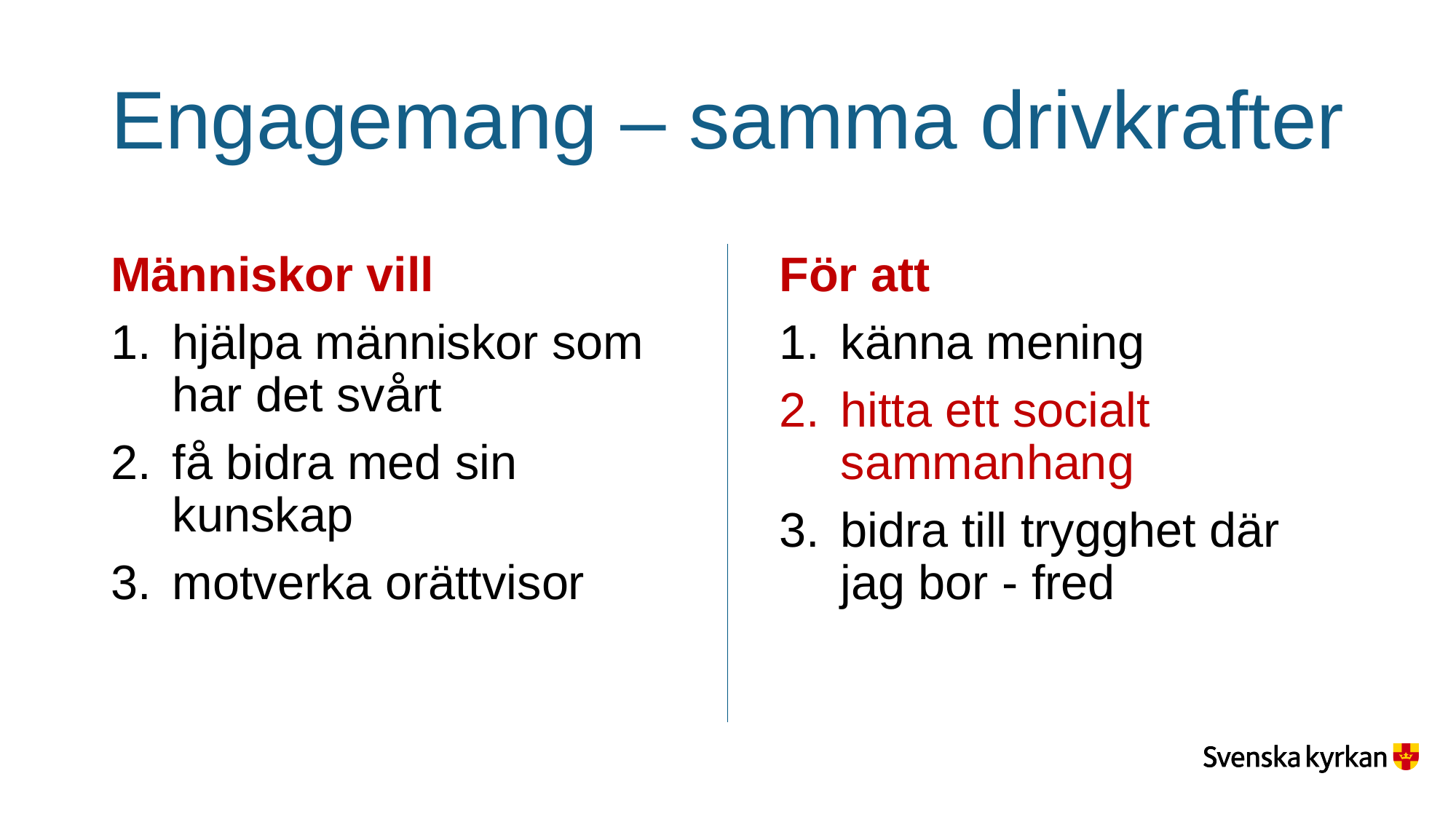

# Engagemang – samma drivkrafter
Människor vill
hjälpa människor som har det svårt
få bidra med sin kunskap
motverka orättvisor
För att
känna mening
hitta ett socialt sammanhang
bidra till trygghet där jag bor - fred